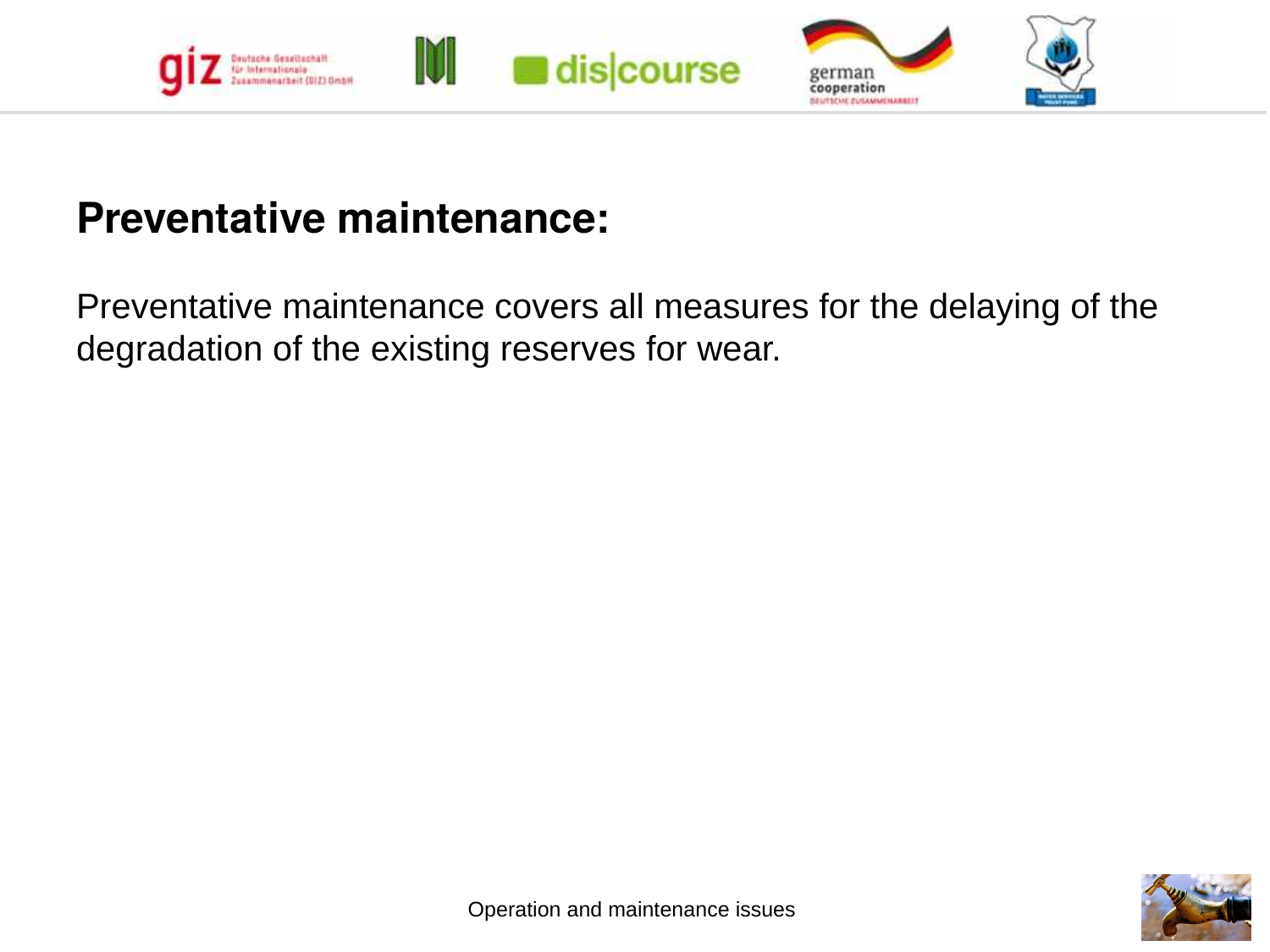

Preventative maintenance:
Preventative maintenance covers all measures for the delaying of the degradation of the existing reserves for wear.